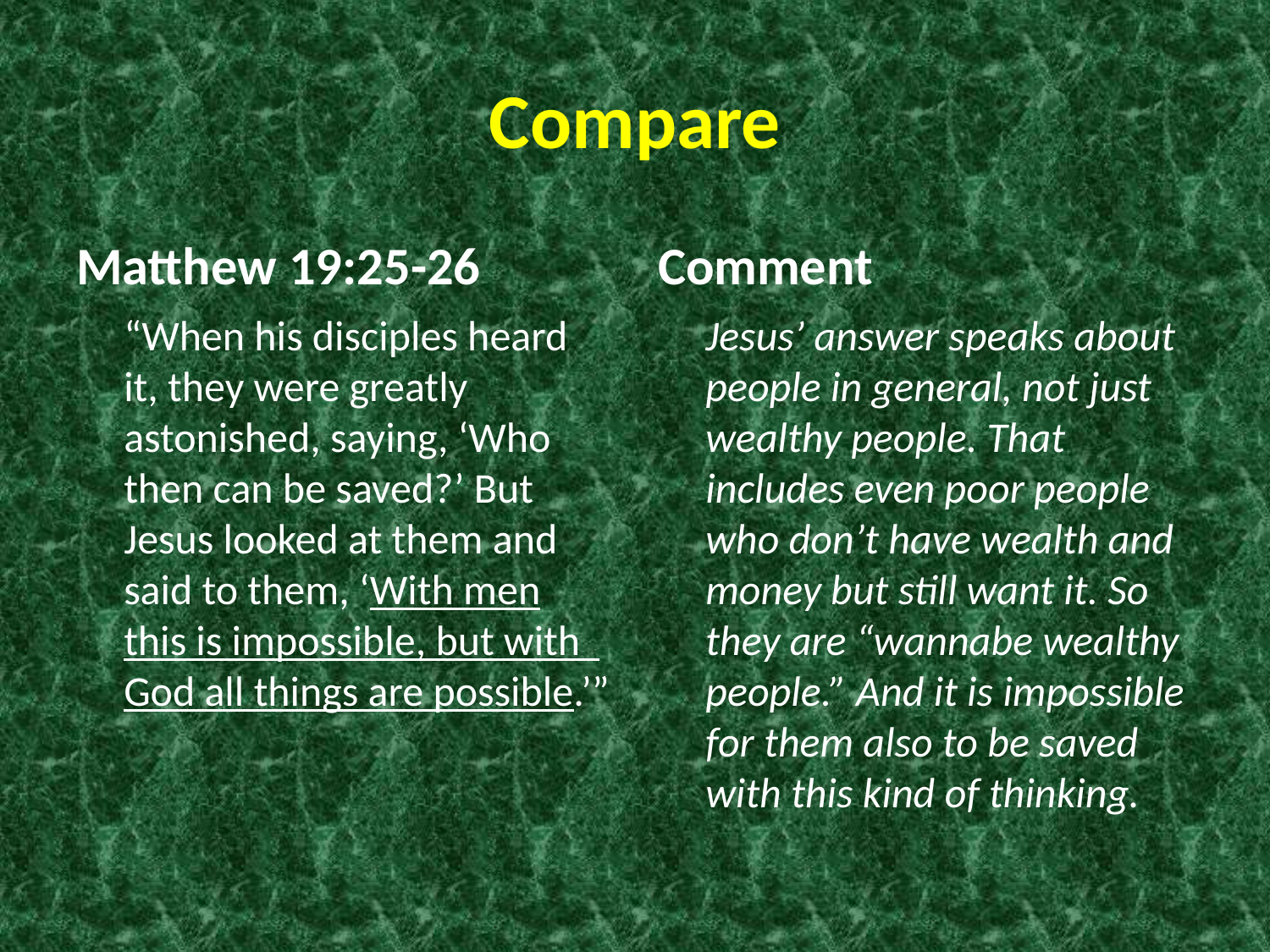

# Compare
Matthew 19:25-26
Comment
	“When his disciples heard it, they were greatly astonished, saying, ‘Who then can be saved?’ But Jesus looked at them and said to them, ‘With men this is impossible, but with   God all things are possible.’”
	Jesus’ answer speaks about people in general, not just wealthy people. That includes even poor people who don’t have wealth and money but still want it. So they are “wannabe wealthy people.” And it is impossible for them also to be saved with this kind of thinking.